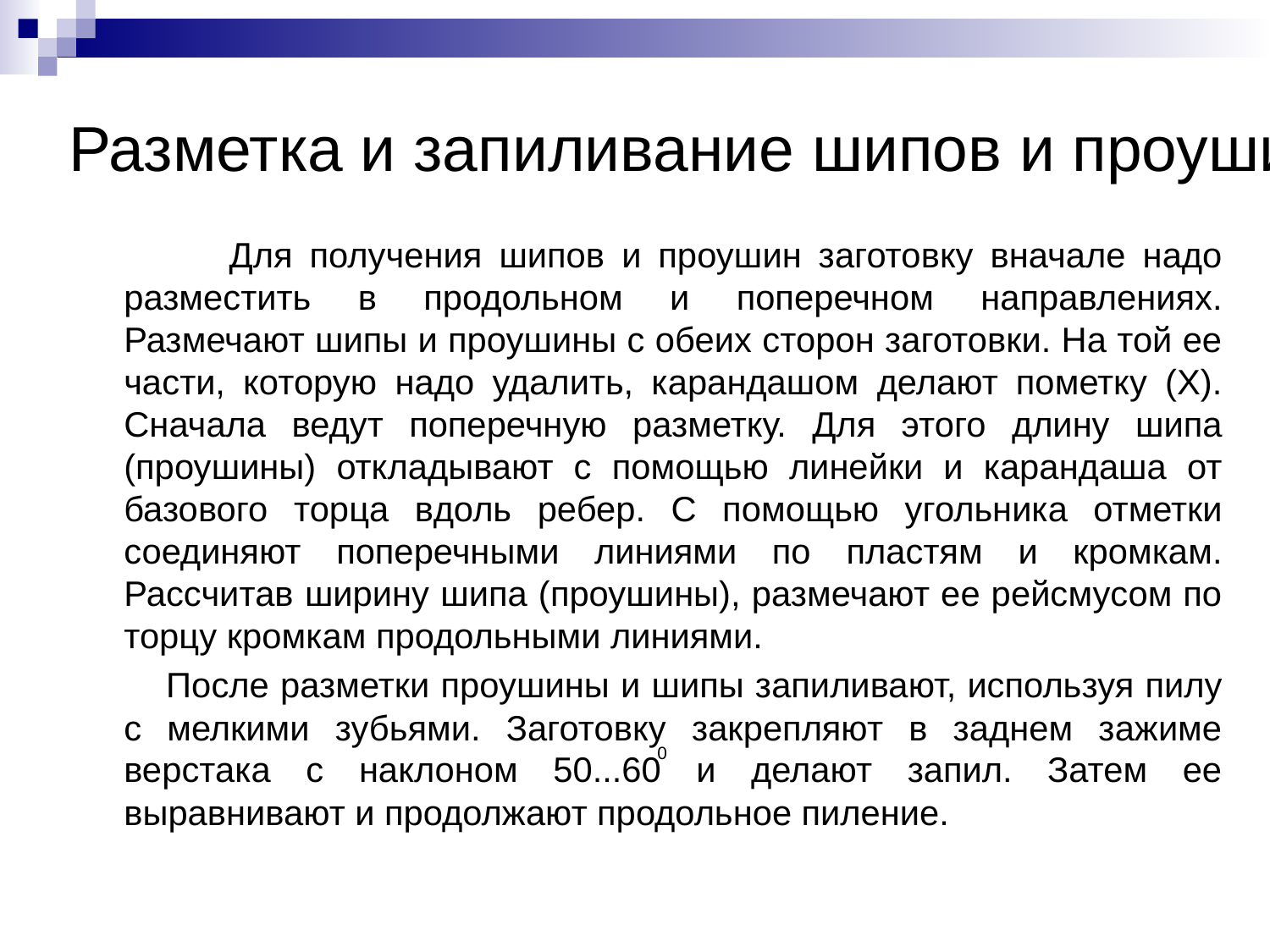

# Разметка и запиливание шипов и проушин
         Для получения шипов и проушин заготовку вначале надо разместить в продольном и поперечном направлениях. Размечают шипы и проушины с обеих сторон заготовки. На той ее части, которую надо удалить, карандашом делают пометку (Х). Сначала ведут поперечную разметку. Для этого длину шипа (проушины) откладывают с помощью линейки и карандаша от базового торца вдоль ребер. С помощью угольника отметки соединяют поперечными линиями по пластям и кромкам. Рассчитав ширину шипа (проушины), размечают ее рейсмусом по торцу кромкам продольными линиями.
        После разметки проушины и шипы запиливают, используя пилу с мелкими зубьями. Заготовку закрепляют в заднем зажиме верстака с наклоном 50...60 и делают запил. Затем ее выравнивают и продолжают продольное пиление.
0